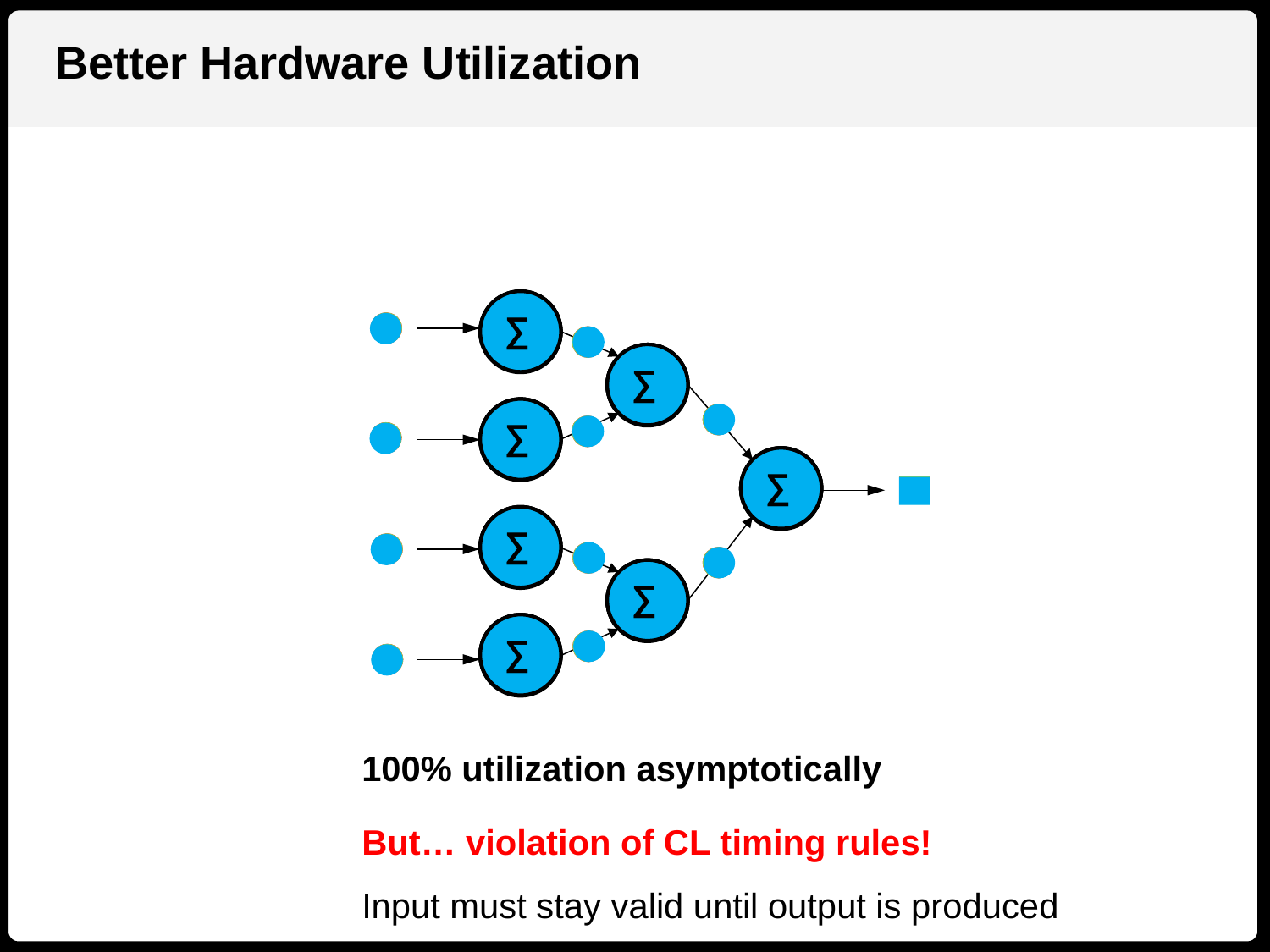

Better Hardware Utilization

∑

∑

∑

∑

∑

∑

∑

∑

∑

∑

∑

∑

∑

∑

∑

∑

∑

∑

∑

∑

∑

∑

∑

∑

∑

∑

∑

∑

100% utilization asymptotically

But… violation of CL timing rules!
Input must stay valid until output is produced